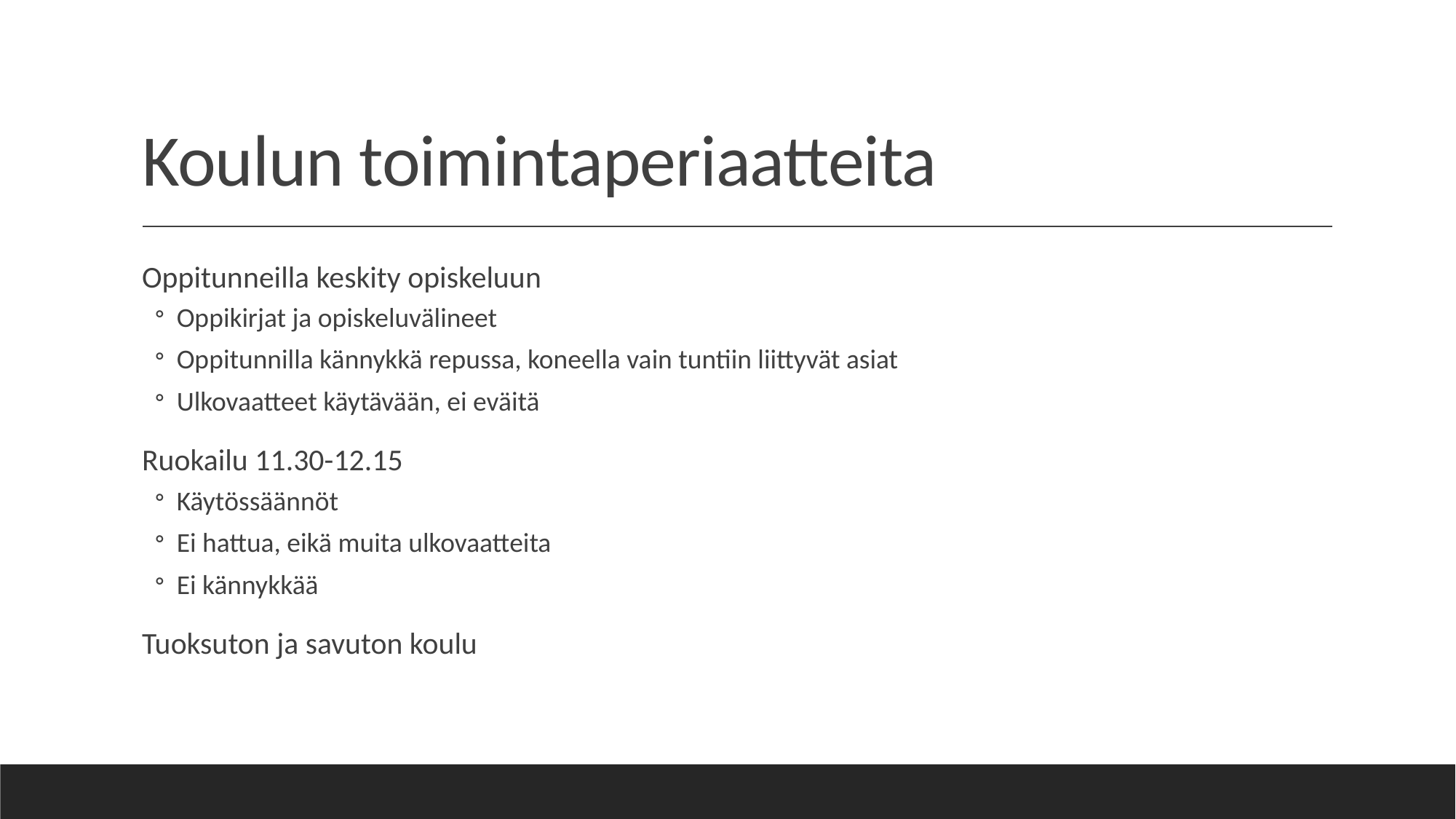

# Koulun toimintaperiaatteita
Oppitunneilla keskity opiskeluun
Oppikirjat ja opiskeluvälineet
Oppitunnilla kännykkä repussa, koneella vain tuntiin liittyvät asiat
Ulkovaatteet käytävään, ei eväitä
Ruokailu 11.30-12.15
Käytössäännöt
Ei hattua, eikä muita ulkovaatteita
Ei kännykkää
Tuoksuton ja savuton koulu